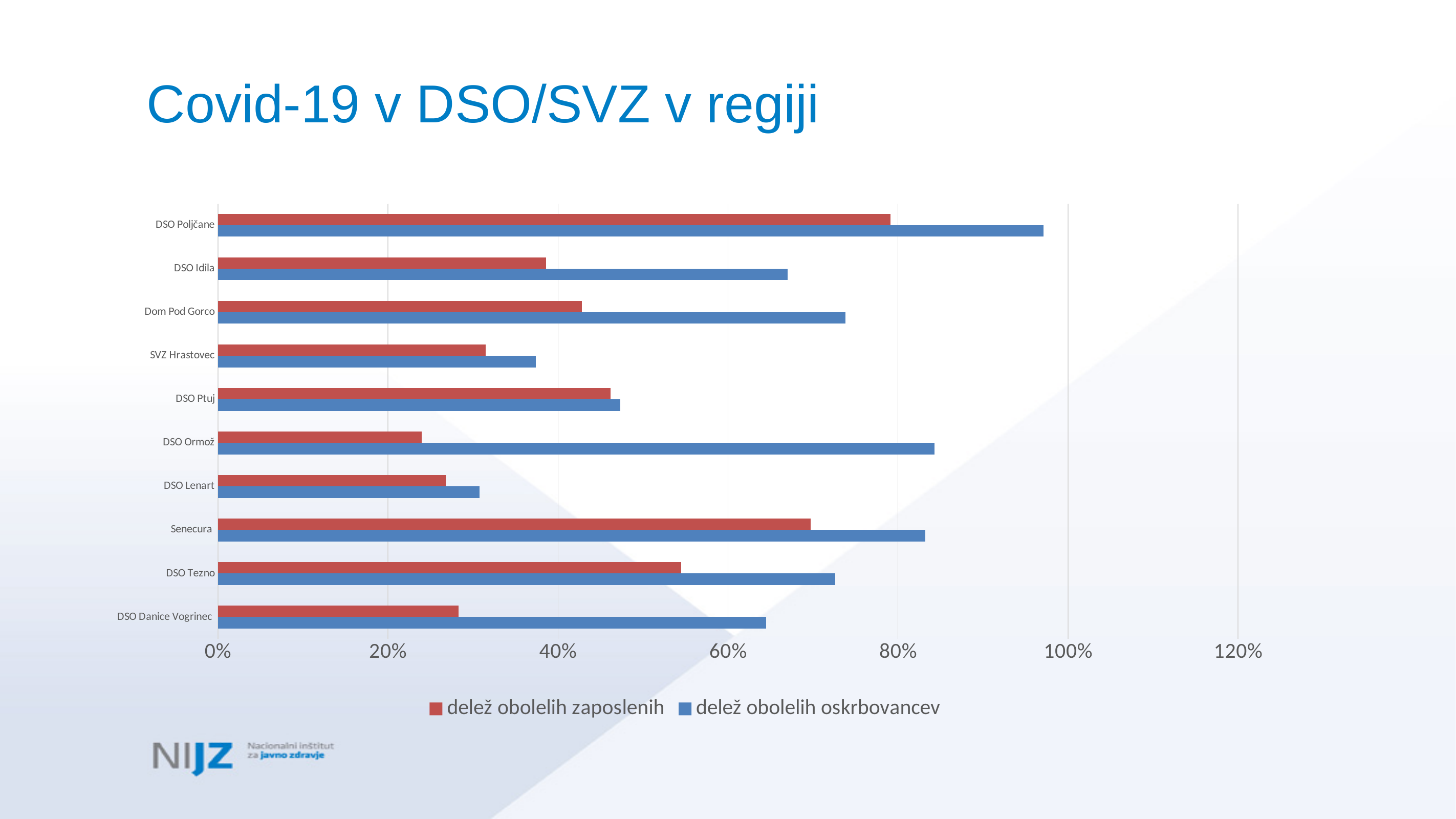

# Covid-19 v DSO/SVZ v regiji

### Chart

| Category | delež obolelih oskrbovancev | delež obolelih zaposlenih |
|---|---|---|
| DSO Danice Vogrinec  | 0.645 | 0.283 |
| DSO Tezno | 0.726 | 0.545 |
| Senecura  | 0.832 | 0.697 |
| DSO Lenart | 0.308 | 0.268 |
| DSO Ormož | 0.843 | 0.24 |
| DSO Ptuj | 0.473 | 0.462 |
| SVZ Hrastovec | 0.374 | 0.315 |
| Dom Pod Gorco | 0.738 | 0.428 |
| DSO Idila | 0.67 | 0.386 |
| DSO Poljčane | 0.971 | 0.791 |